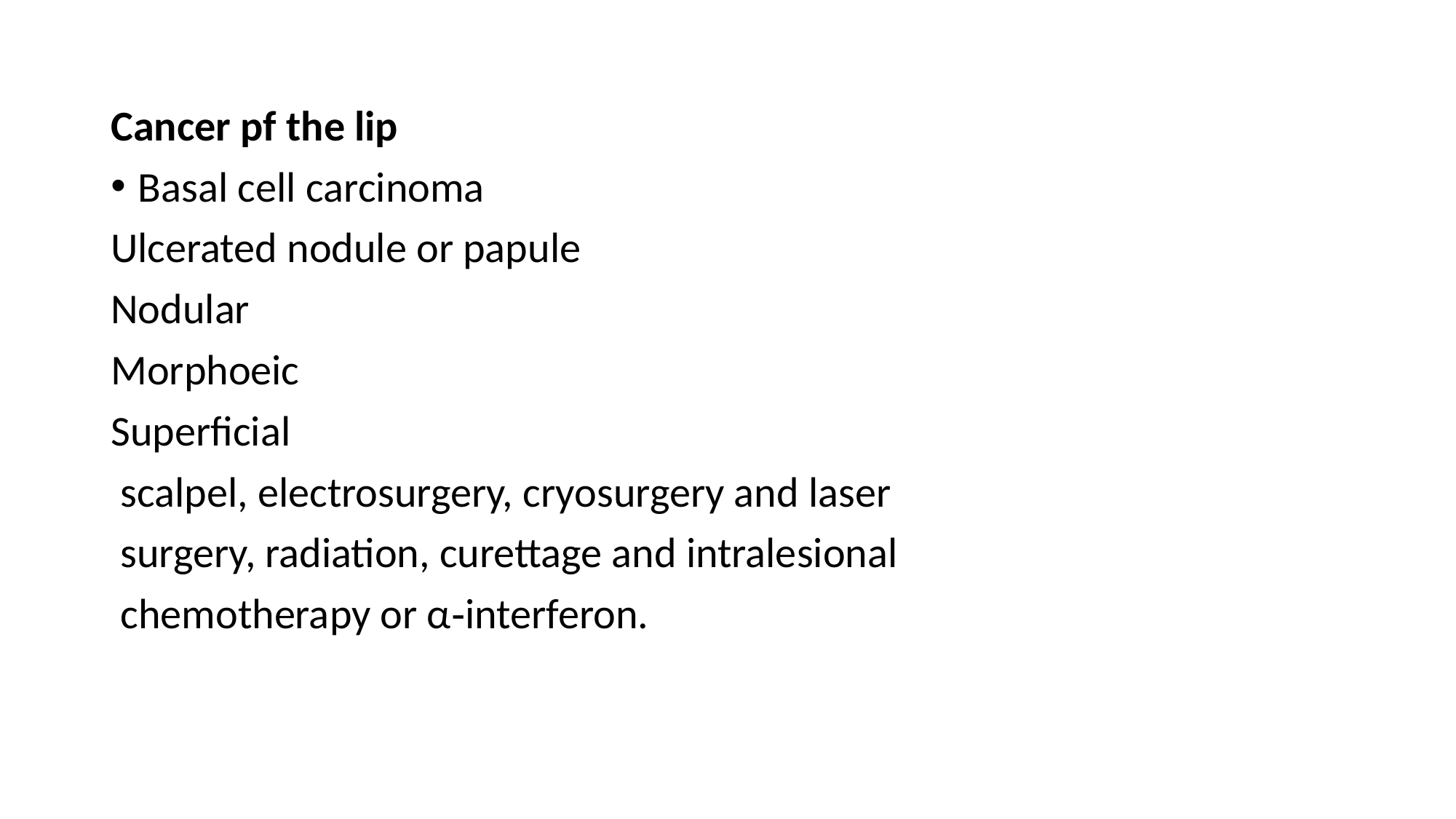

Cancer pf the lip
Basal cell carcinoma
Ulcerated nodule or papule
Nodular
Morphoeic
Superficial
 scalpel, electrosurgery, cryosurgery and laser
 surgery, radiation, curettage and intralesional
 chemotherapy or α‐interferon.